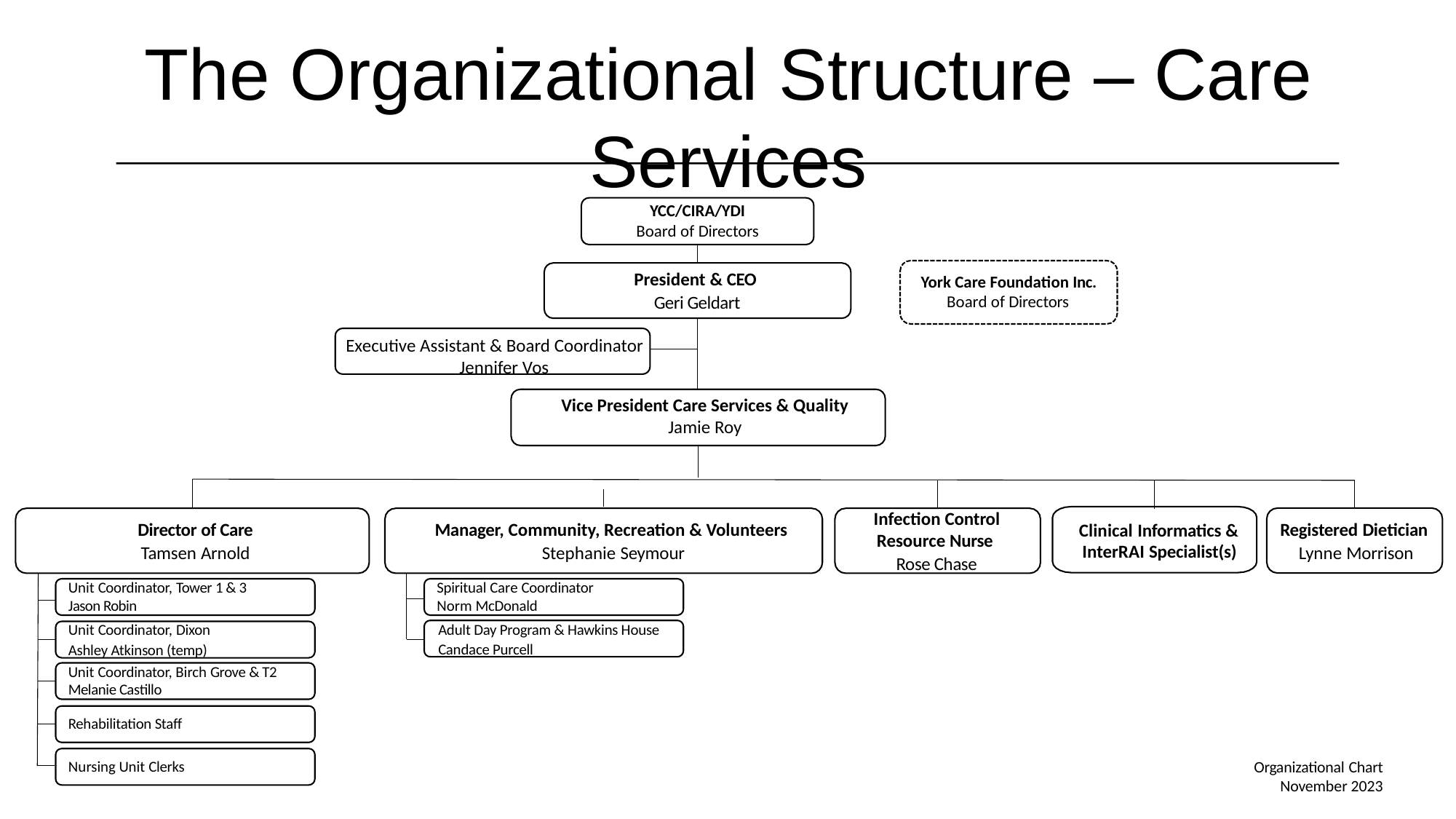

The Organizational Structure – Care Services

YCC/CIRA/YDI
Board of Directors

President & CEO
Geri Geldart
		York Care Foundation Inc.
Board of Directors

Executive Assistant & Board Coordinator
Jennifer Vos
Vice President Care Services & Quality
Jamie Roy

Infection Control Resource Nurse
Rose Chase

Registered Dietician
Lynne Morrison
Director of Care
Tamsen Arnold
Manager, Community, Recreation & Volunteers
Stephanie Seymour
Clinical Informatics & InterRAI Specialist(s)

Unit Coordinator, Tower 1 & 3 Jason Robin
Spiritual Care Coordinator Norm McDonald

Adult Day Program & Hawkins House
Candace Purcell
Unit Coordinator, Dixon
Ashley Atkinson (temp)

Unit Coordinator, Birch Grove & T2 Melanie Castillo

Rehabilitation Staff

Organizational Chart
November 2023
Nursing Unit Clerks